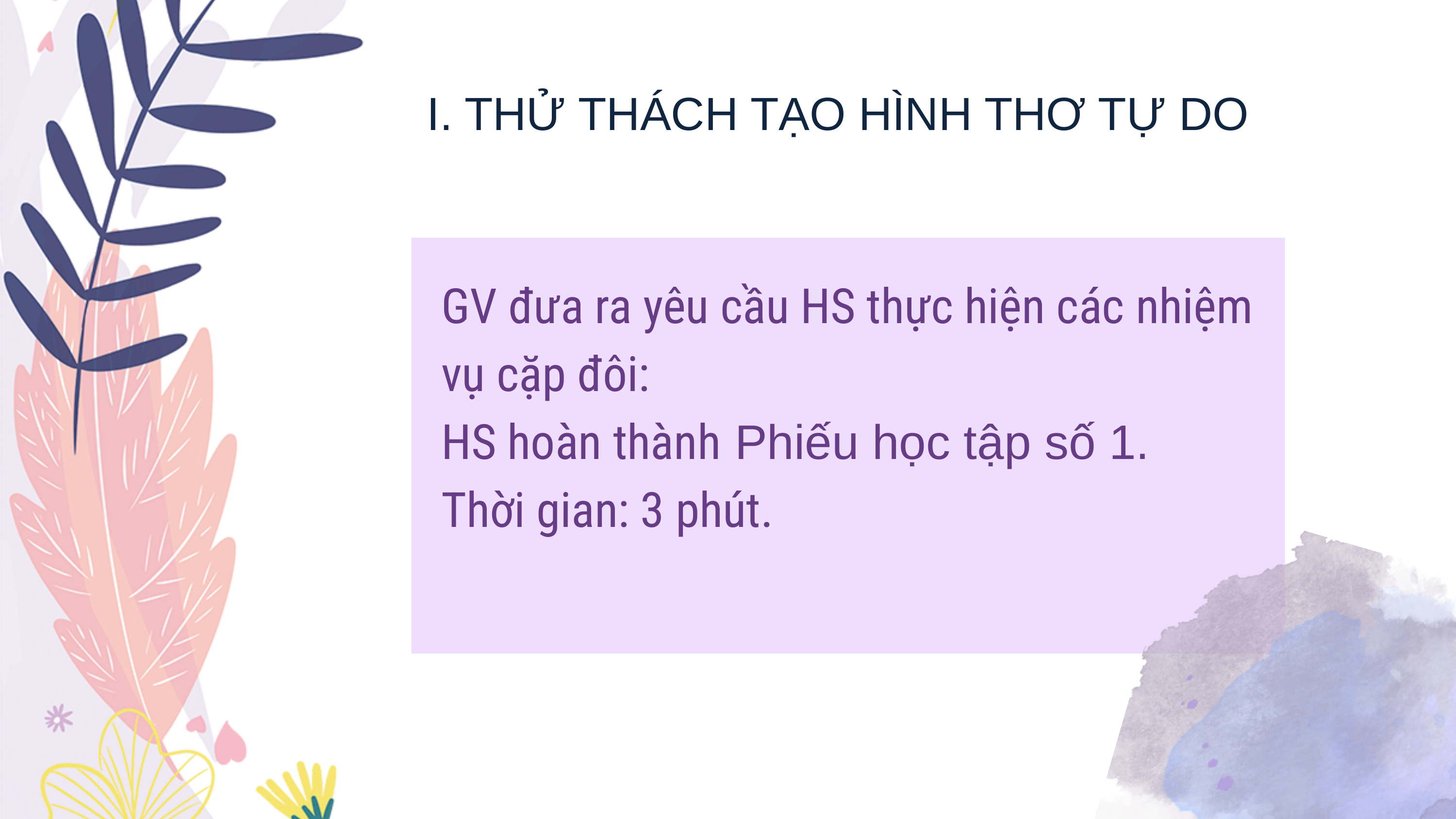

I. THỬ THÁCH TẠO HÌNH THƠ TỰ DO

GV đưa ra yêu cầu HS thực hiện các nhiệm vụ cặp đôi:
HS hoàn thành Phiếu học tập số 1.
Thời gian: 3 phút.